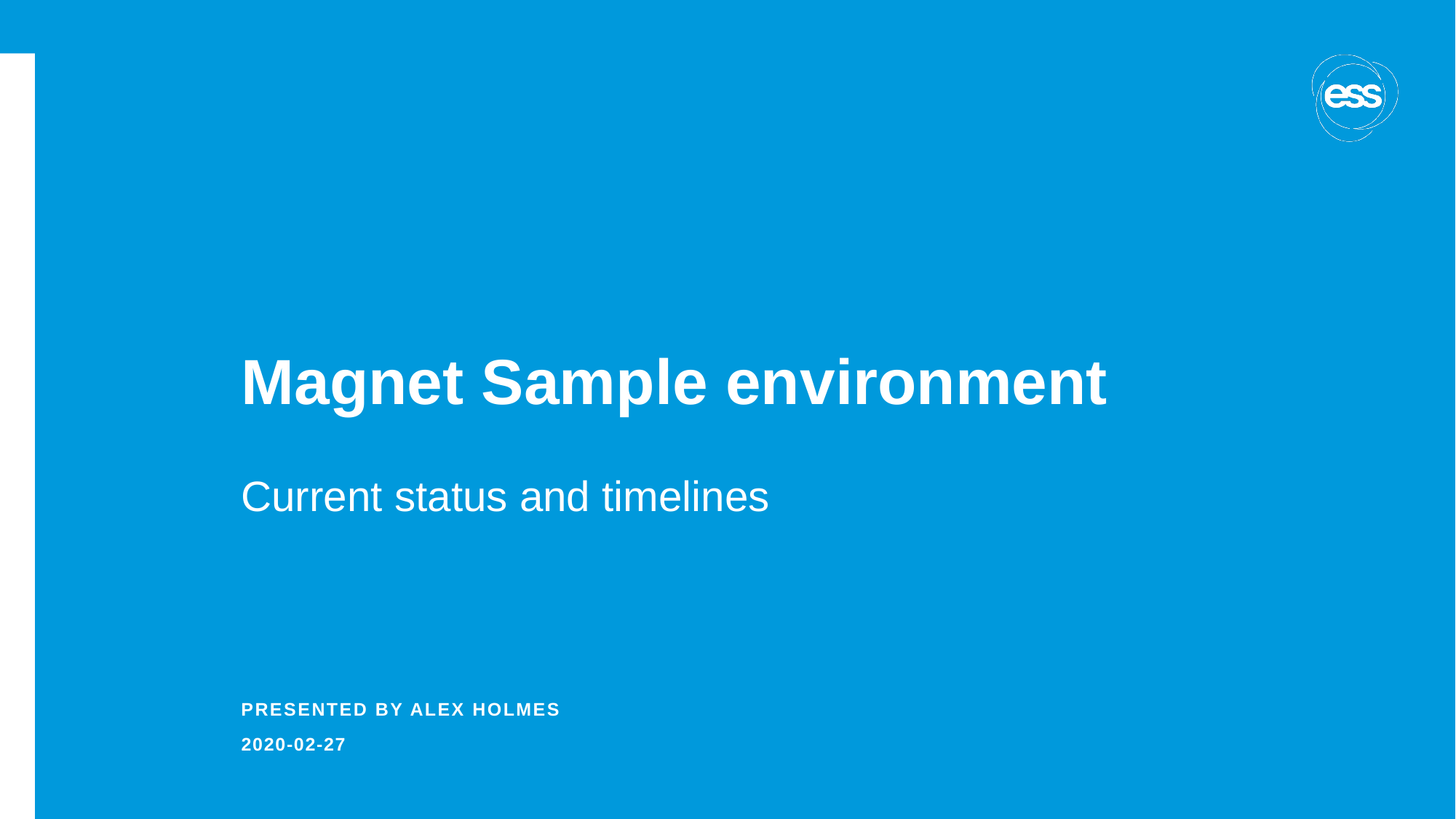

# Magnet Sample environment
Current status and timelines
PRESENTED BY Alex Holmes
2020-02-27